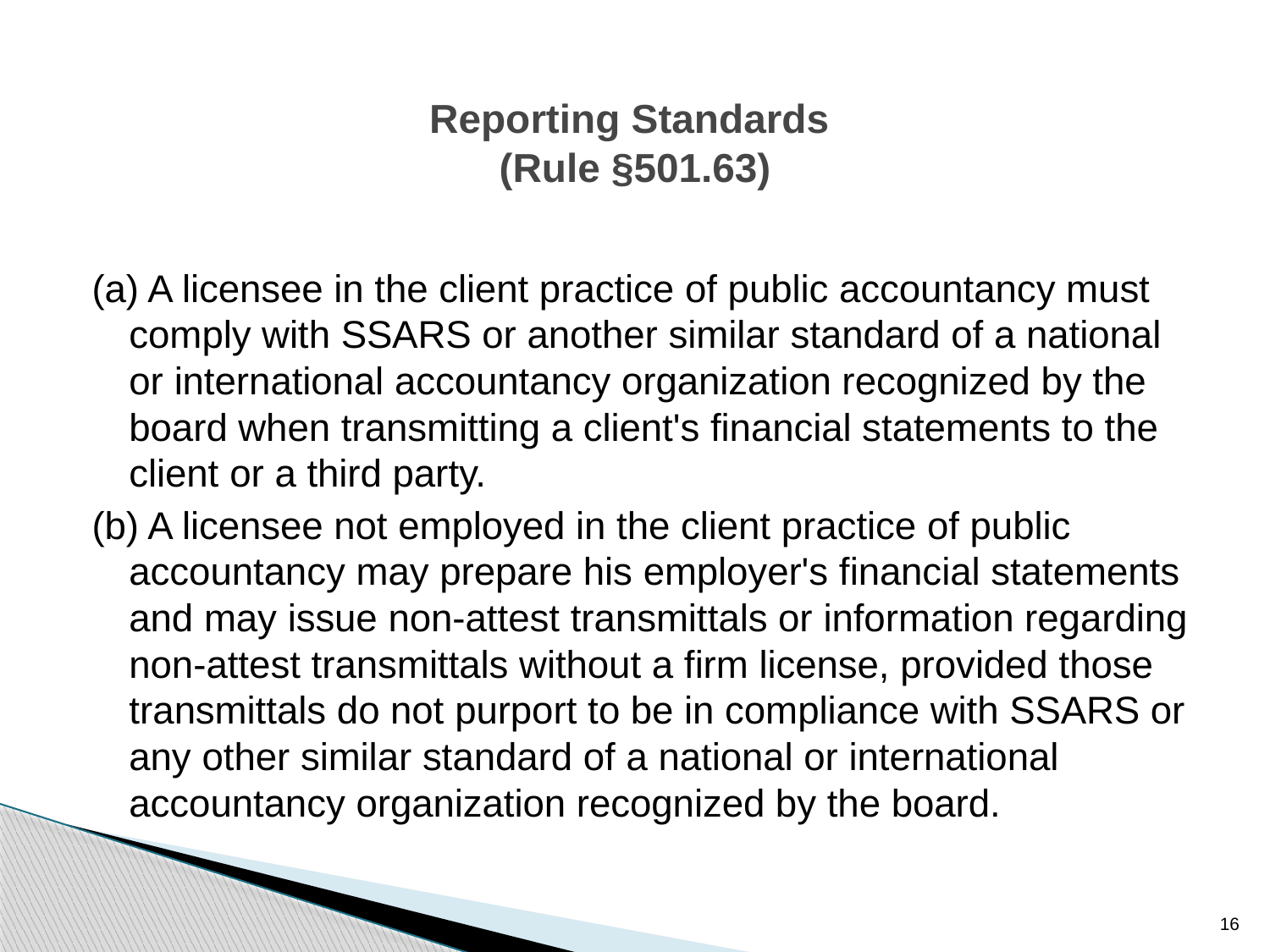

# Reporting Standards (Rule §501.63)

(a) A licensee in the client practice of public accountancy must comply with SSARS or another similar standard of a national or international accountancy organization recognized by the board when transmitting a client's financial statements to the client or a third party.
(b) A licensee not employed in the client practice of public accountancy may prepare his employer's financial statements and may issue non-attest transmittals or information regarding non-attest transmittals without a firm license, provided those transmittals do not purport to be in compliance with SSARS or any other similar standard of a national or international accountancy organization recognized by the board.
16